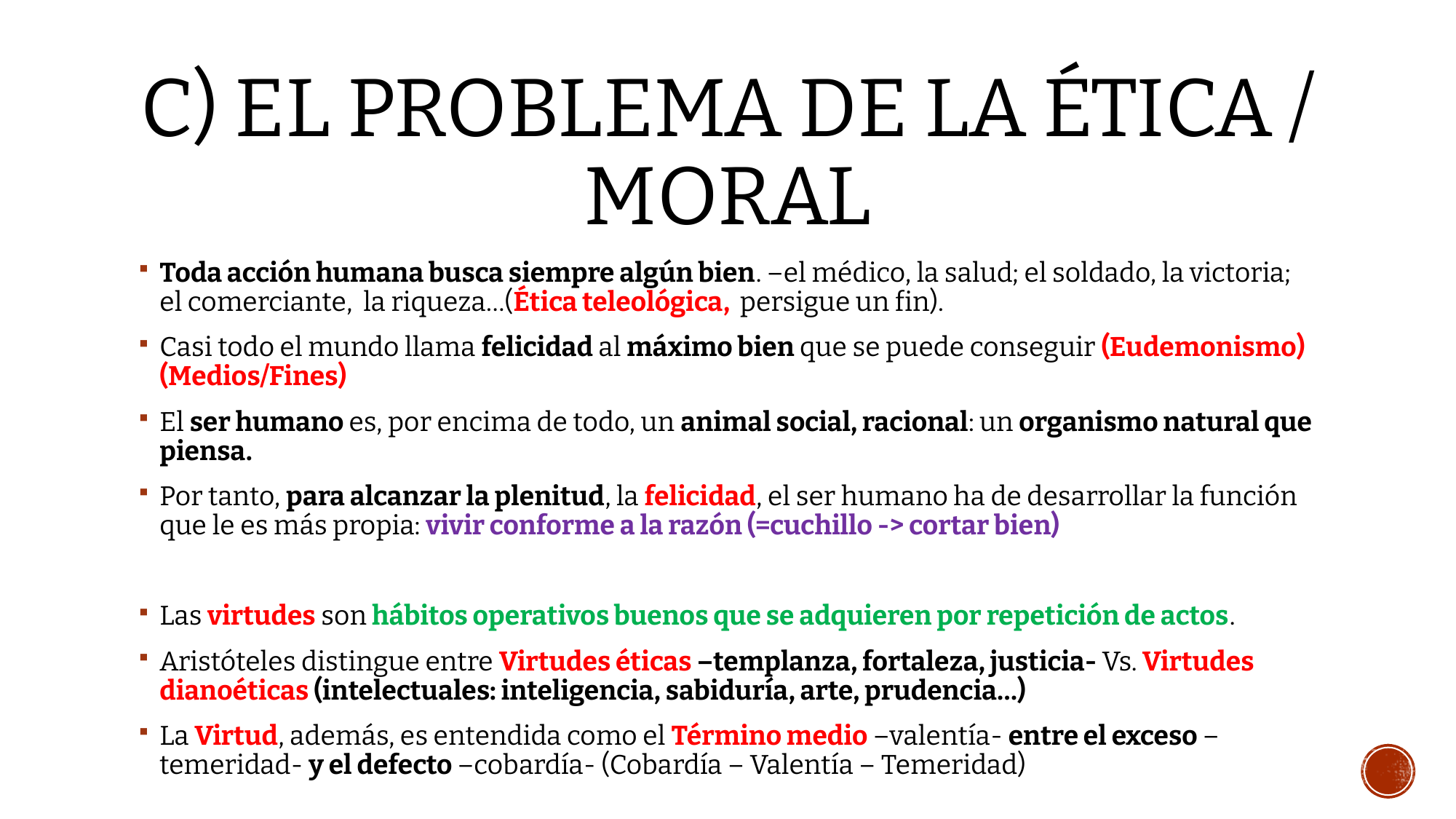

# c) El problema de la ética / moral
Toda acción humana busca siempre algún bien. –el médico, la salud; el soldado, la victoria; el comerciante,  la riqueza…(Ética teleológica,  persigue un fin).
Casi todo el mundo llama felicidad al máximo bien que se puede conseguir (Eudemonismo) (Medios/Fines)
El ser humano es, por encima de todo, un animal social, racional: un organismo natural que piensa.
Por tanto, para alcanzar la plenitud, la felicidad, el ser humano ha de desarrollar la función que le es más propia: vivir conforme a la razón (=cuchillo -> cortar bien)

Las virtudes son hábitos operativos buenos que se adquieren por repetición de actos.
Aristóteles distingue entre Virtudes éticas –templanza, fortaleza, justicia- Vs. Virtudes dianoéticas (intelectuales: inteligencia, sabiduría, arte, prudencia…)
La Virtud, además, es entendida como el Término medio –valentía- entre el exceso –temeridad- y el defecto –cobardía- (Cobardía – Valentía – Temeridad)